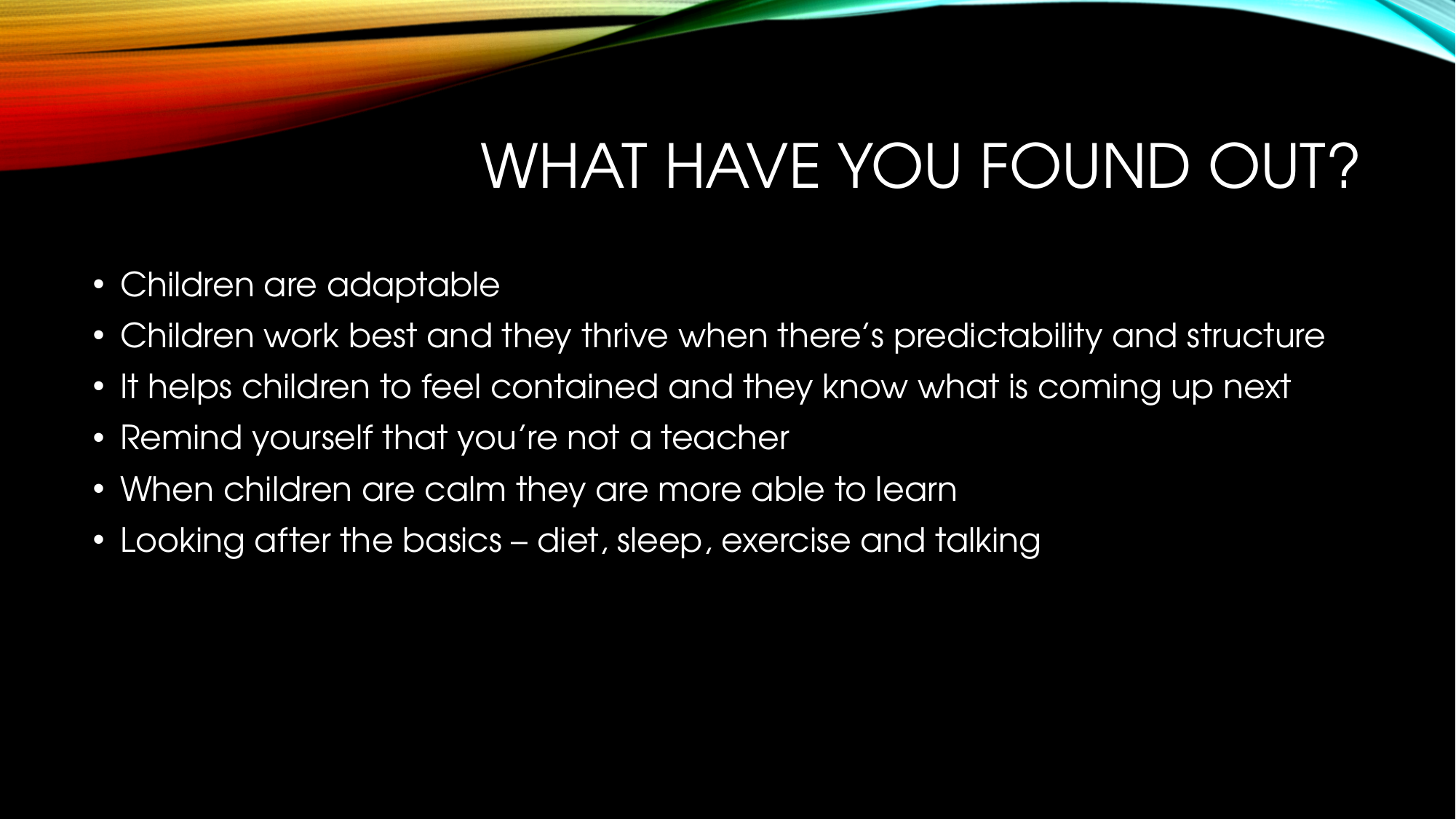

# What HAVE YOU FOUND OUT?
Children are adaptable
Children work best and they thrive when there’s predictability and structure
It helps children to feel contained and they know what is coming up next
Remind yourself that you’re not a teacher
When children are calm they are more able to learn
Looking after the basics – diet, sleep, exercise and talking